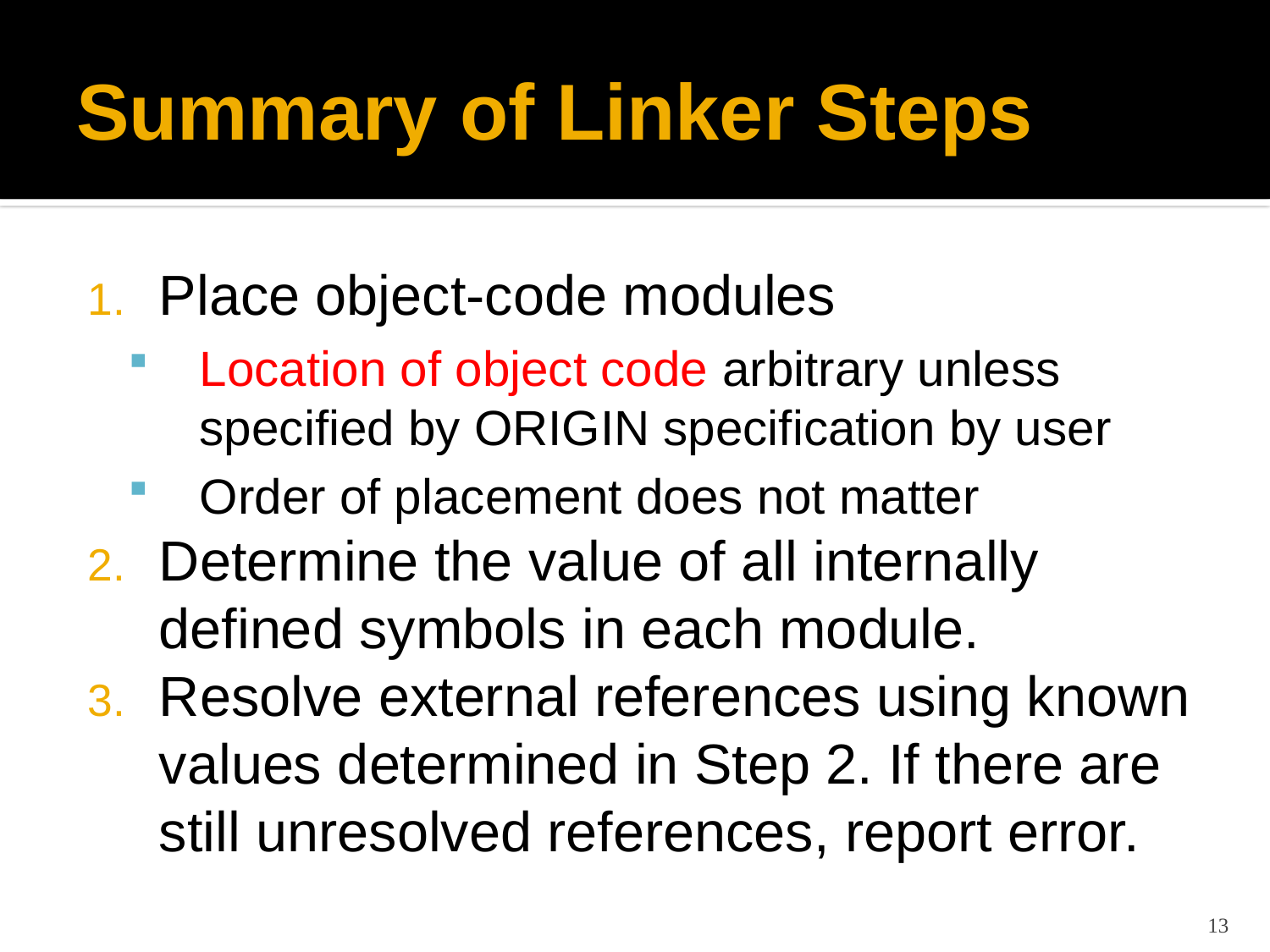

# Summary of Linker Steps
Place object-code modules
Location of object code arbitrary unless specified by ORIGIN specification by user
Order of placement does not matter
Determine the value of all internally defined symbols in each module.
Resolve external references using known values determined in Step 2. If there are still unresolved references, report error.
13